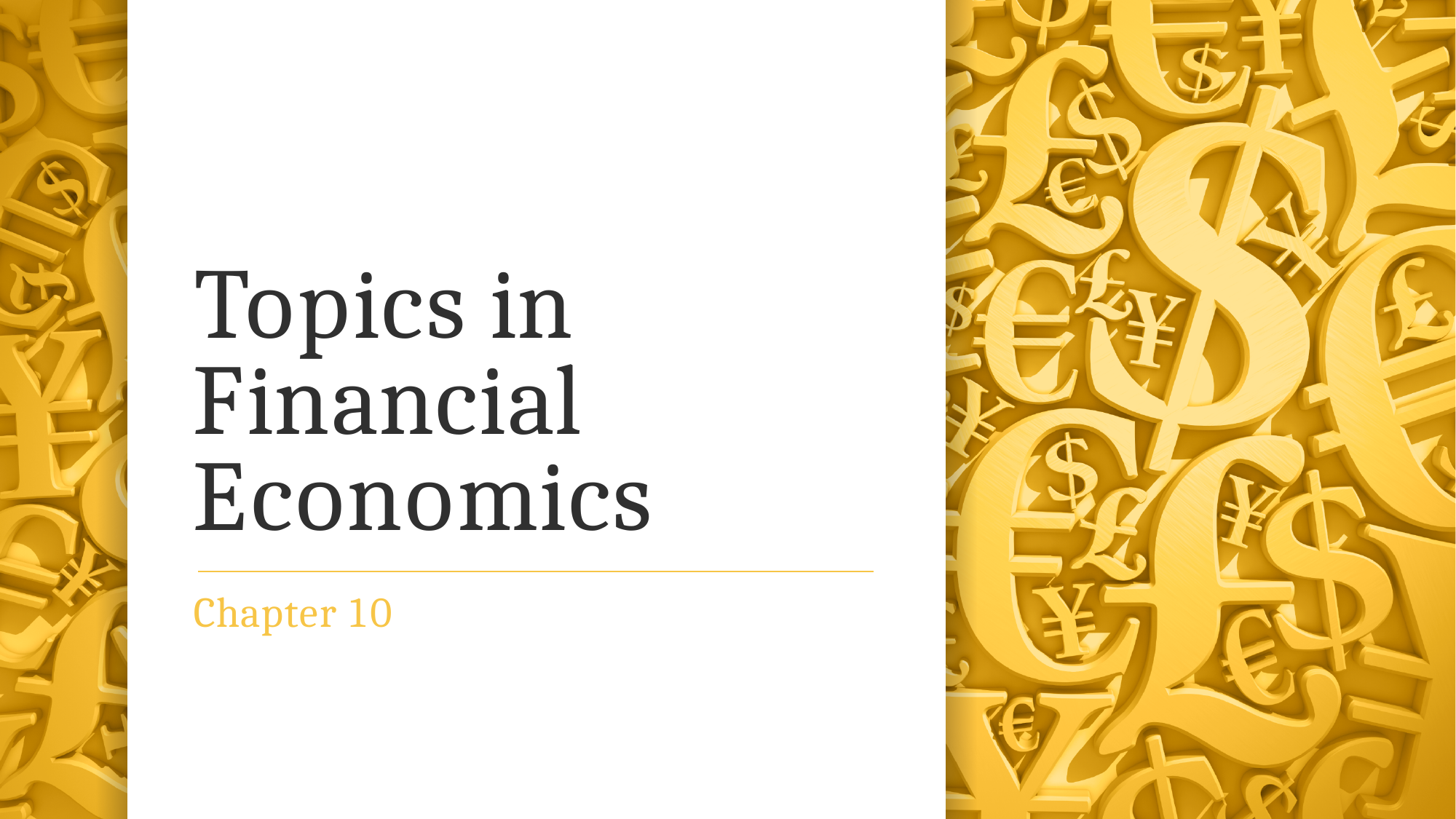

# Topics in Financial Economics
Chapter 10